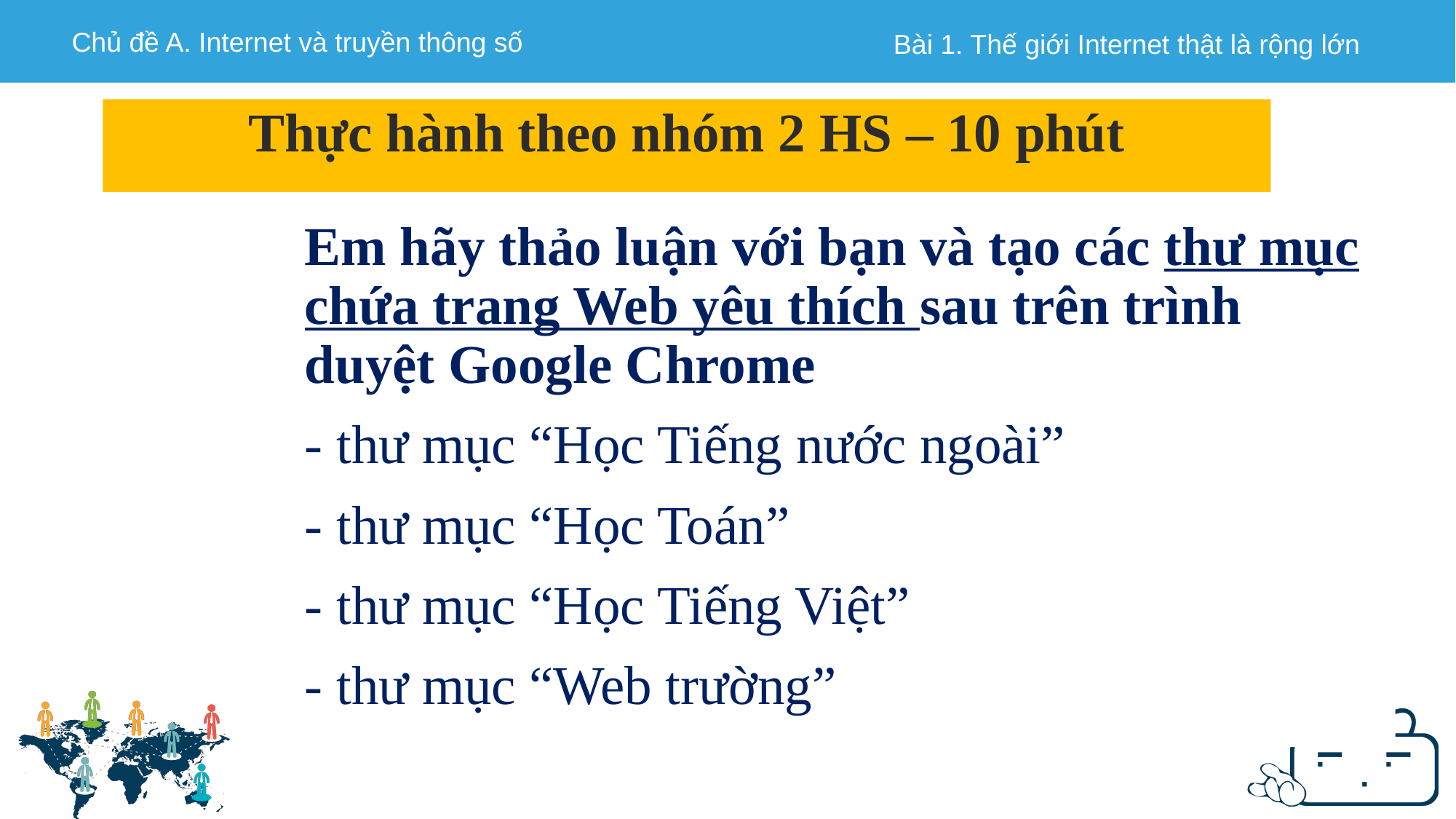

Thực hành theo nhóm 2 HS – 10 phút
Em hãy thảo luận với bạn và tạo các thư mục chứa trang Web yêu thích sau trên trình duyệt Google Chrome
- thư mục “Học Tiếng nước ngoài”
- thư mục “Học Toán”
- thư mục “Học Tiếng Việt”
- thư mục “Web trường”